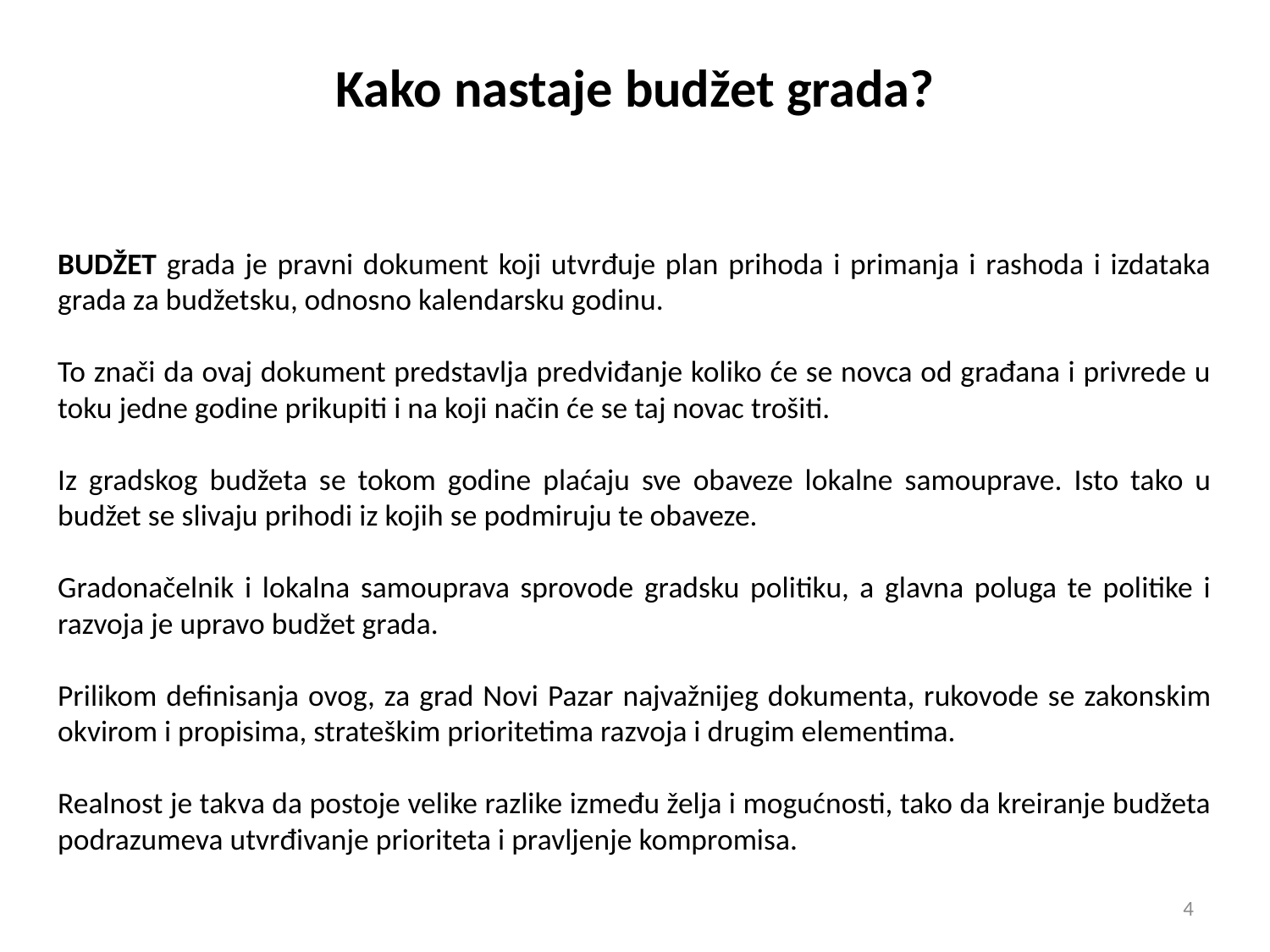

# Kako nastaje budžet grada?
BUDŽET grada je pravni dokument koji utvrđuje plan prihoda i primanja i rashoda i izdataka grada za budžetsku, odnosno kalendarsku godinu.

To znači da ovaj dokument predstavlja predviđanje koliko će se novca od građana i privrede u toku jedne godine prikupiti i na koji način će se taj novac trošiti.

Iz gradskog budžeta se tokom godine plaćaju sve obaveze lokalne samouprave. Isto tako u budžet se slivaju prihodi iz kojih se podmiruju te obaveze.

Gradonačelnik i lokalna samouprava sprovode gradsku politiku, a glavna poluga te politike i razvoja je upravo budžet grada.

Prilikom definisanja ovog, za grad Novi Pazar najvažnijeg dokumenta, rukovode se zakonskim okvirom i propisima, strateškim prioritetima razvoja i drugim elementima.

Realnost je takva da postoje velike razlike između želja i mogućnosti, tako da kreiranje budžeta podrazumeva utvrđivanje prioriteta i pravljenje kompromisa.
4